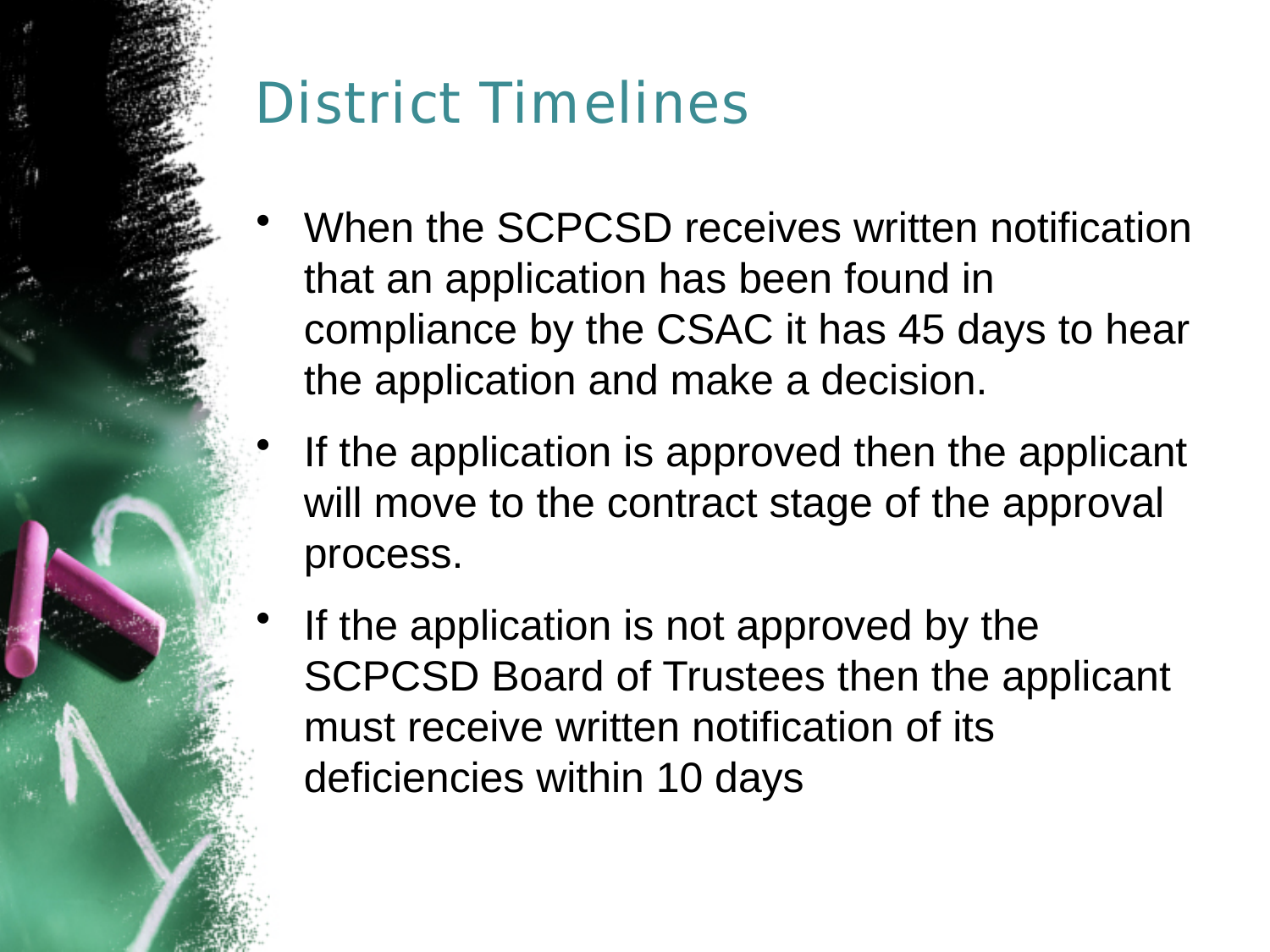

# District Timelines
When the SCPCSD receives written notification that an application has been found in compliance by the CSAC it has 45 days to hear the application and make a decision.
If the application is approved then the applicant will move to the contract stage of the approval process.
If the application is not approved by the SCPCSD Board of Trustees then the applicant must receive written notification of its deficiencies within 10 days